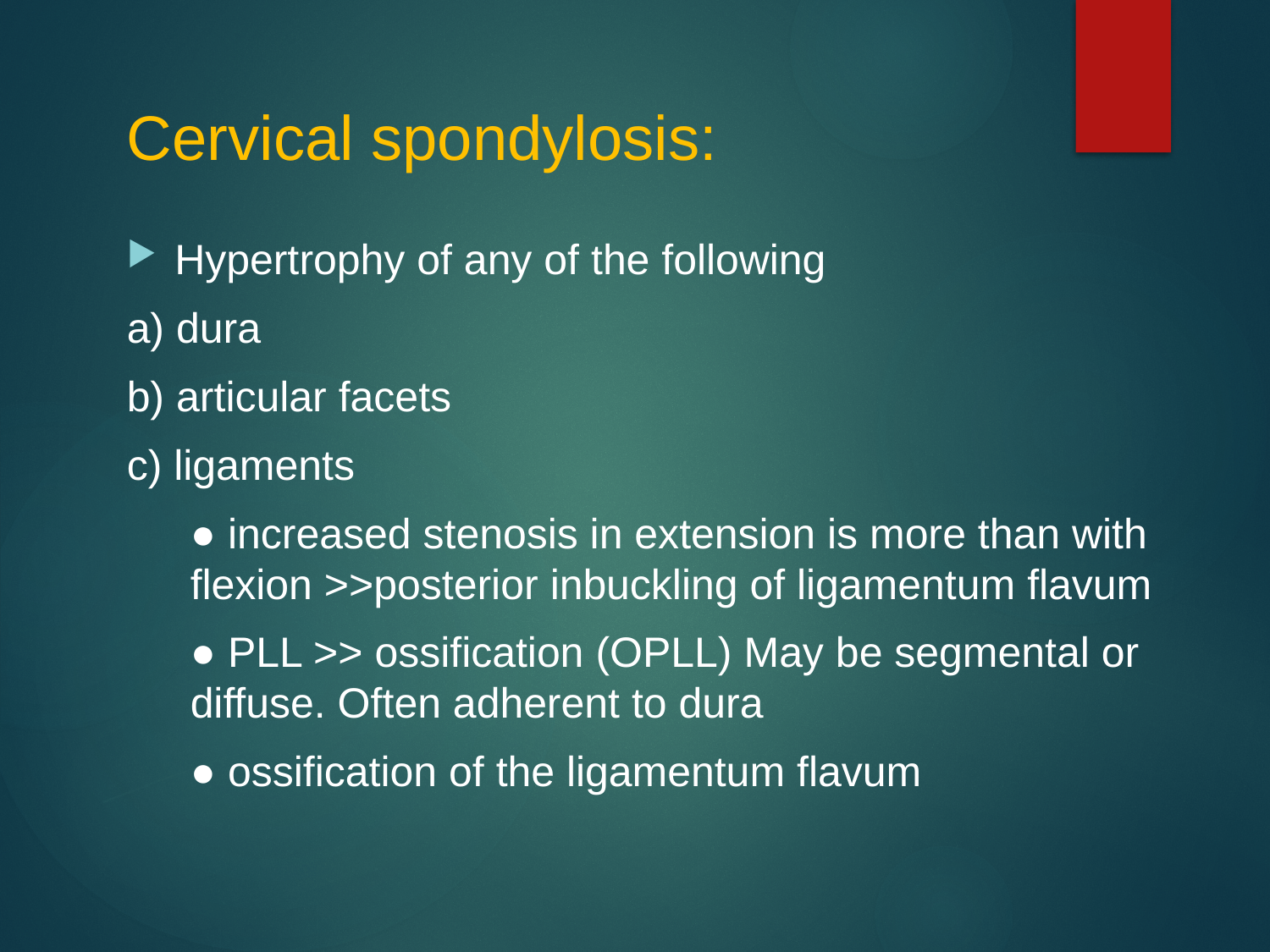

Cervical spondylosis:
Hypertrophy of any of the following
a) dura
b) articular facets
c) ligaments
● increased stenosis in extension is more than with flexion >>posterior inbuckling of ligamentum flavum
● PLL >> ossification (OPLL) May be segmental or diffuse. Often adherent to dura
● ossification of the ligamentum flavum